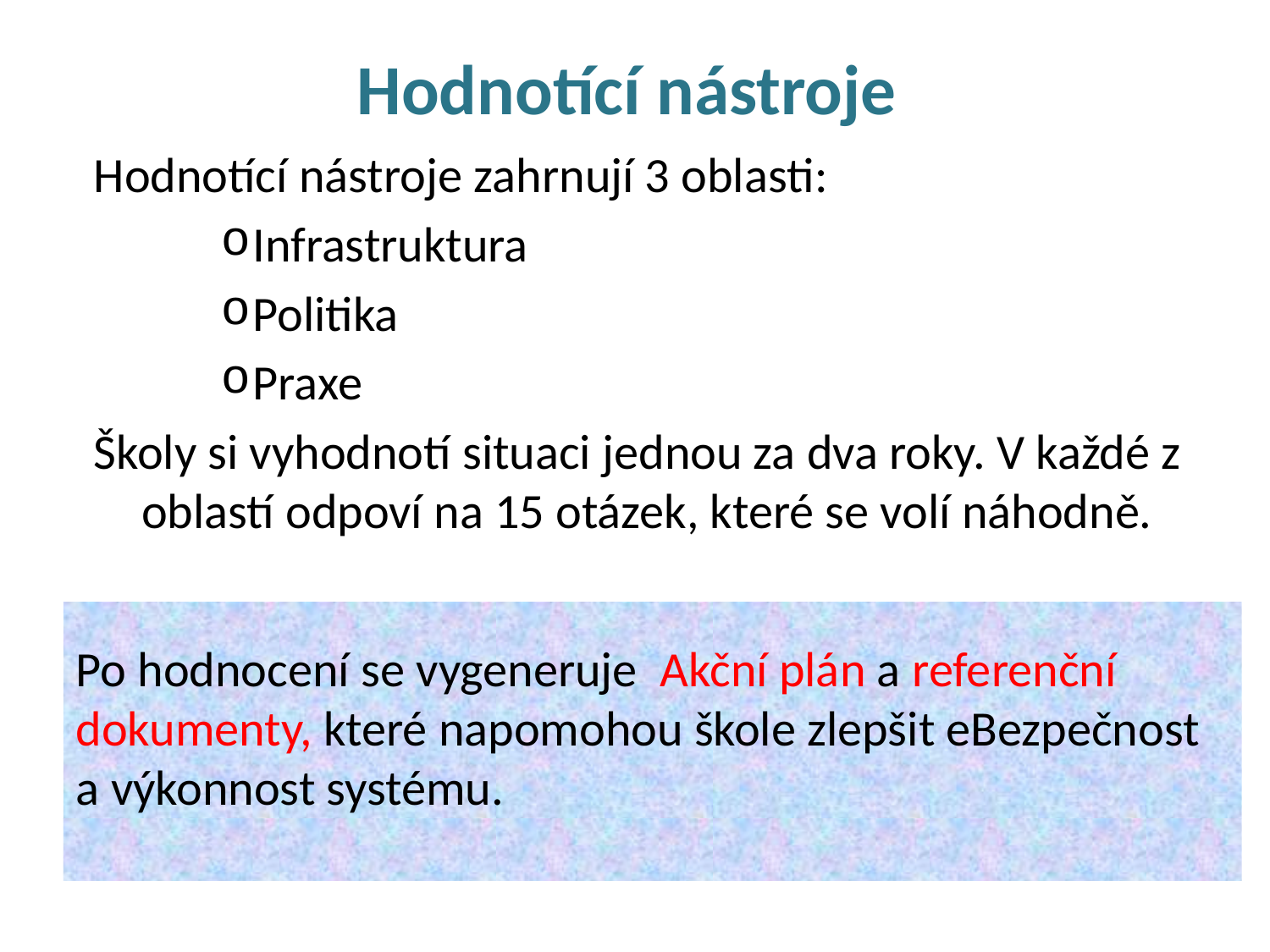

# Hodnotící nástroje
Hodnotící nástroje zahrnují 3 oblasti:
Infrastruktura
Politika
Praxe
Školy si vyhodnotí situaci jednou za dva roky. V každé z oblastí odpoví na 15 otázek, které se volí náhodně.

Po hodnocení se vygeneruje  Akční plán a referenční dokumenty, které napomohou škole zlepšit eBezpečnost a výkonnost systému.